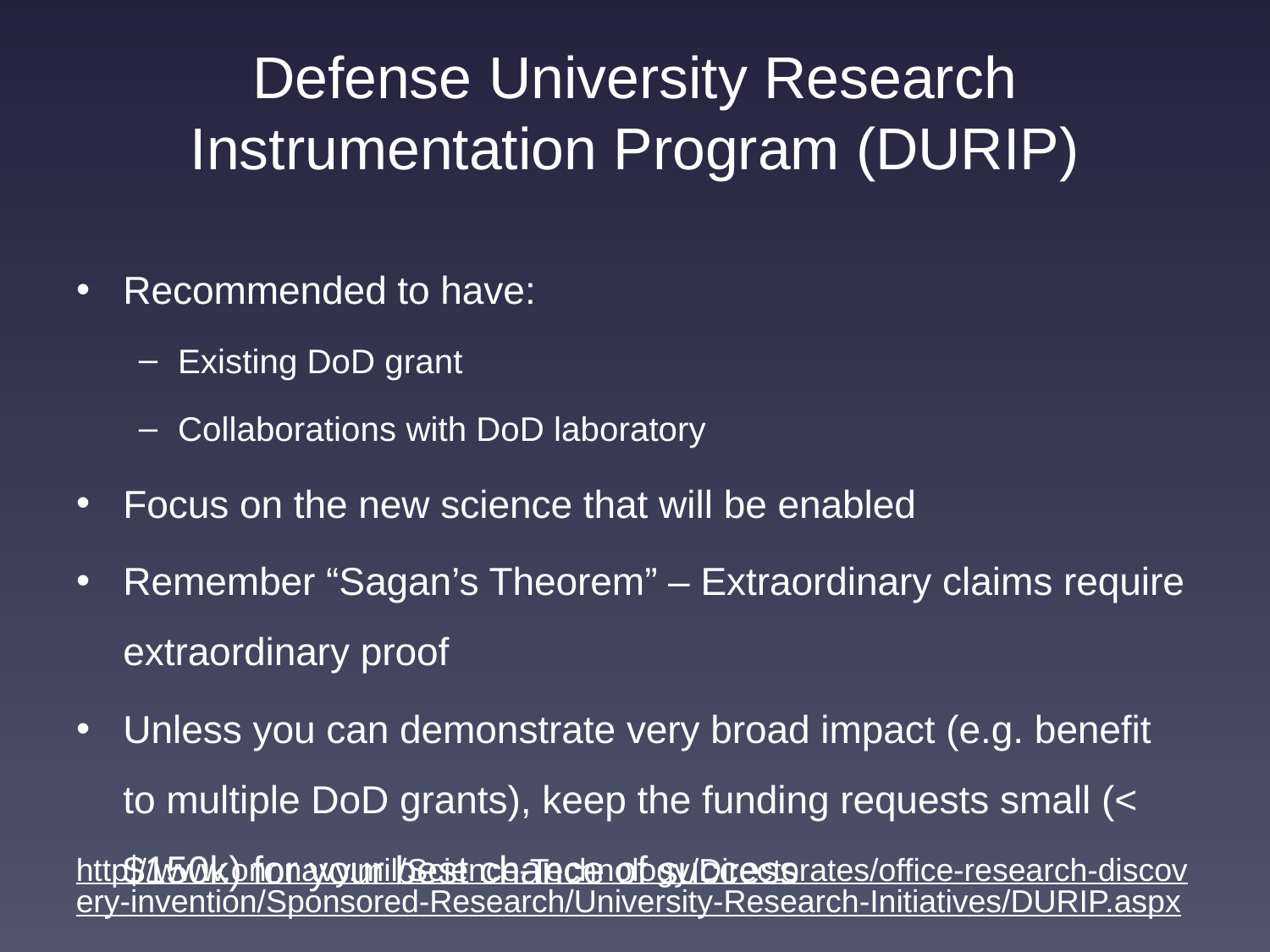

# Defense University Research Instrumentation Program (DURIP)
Recommended to have:
Existing DoD grant
Collaborations with DoD laboratory
Focus on the new science that will be enabled
Remember “Sagan’s Theorem” – Extraordinary claims require extraordinary proof
Unless you can demonstrate very broad impact (e.g. benefit to multiple DoD grants), keep the funding requests small (< $150k) for your best chance of success

http://www.onr.navy.mil/Science-Technology/Directorates/office-research-discovery-invention/Sponsored-Research/University-Research-Initiatives/DURIP.aspx